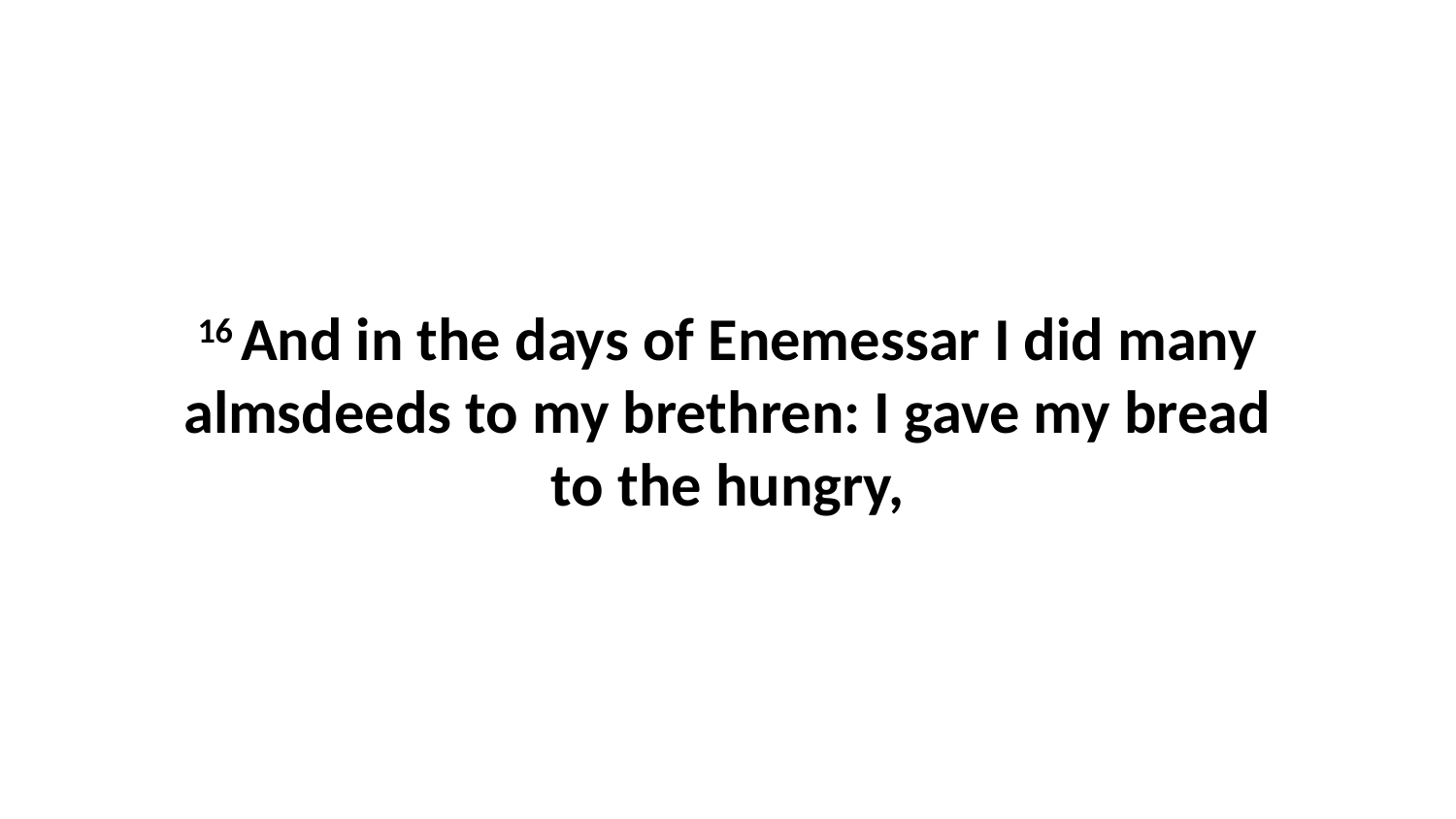

16 And in the days of Enemessar I did many almsdeeds to my brethren: I gave my bread to the hungry,